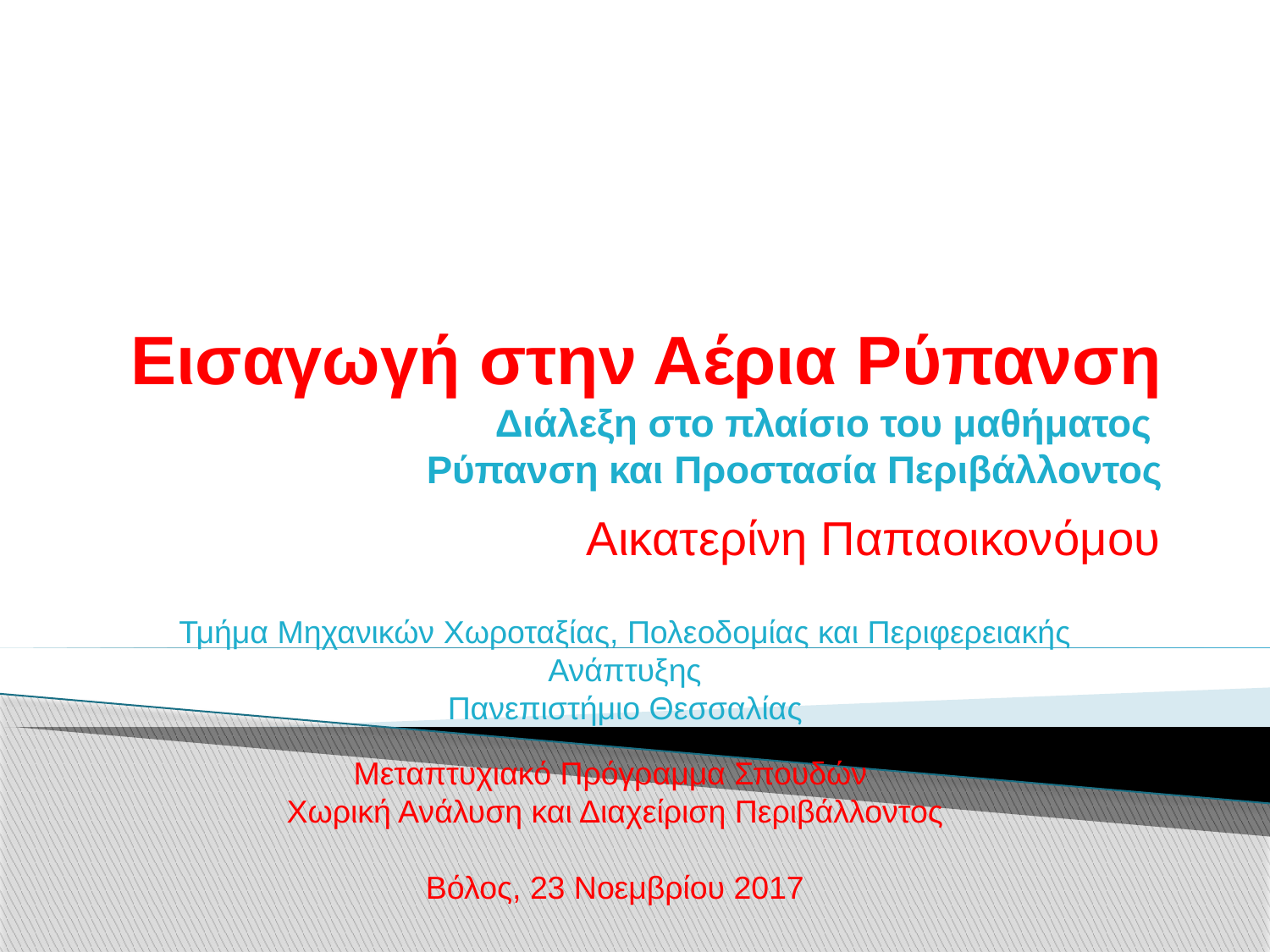

# Εισαγωγή στην Αέρια Ρύπανση Διάλεξη στο πλαίσιο του μαθήματος Ρύπανση και Προστασία Περιβάλλοντος
Αικατερίνη Παπαοικονόμου

Τμήμα Μηχανικών Χωροταξίας, Πολεοδομίας και Περιφερειακής Ανάπτυξης
Πανεπιστήμιο Θεσσαλίας
Μεταπτυχιακό Πρόγραμμα Σπουδών
Χωρική Ανάλυση και Διαχείριση Περιβάλλοντος

Βόλος, 23 Νοεμβρίου 2017